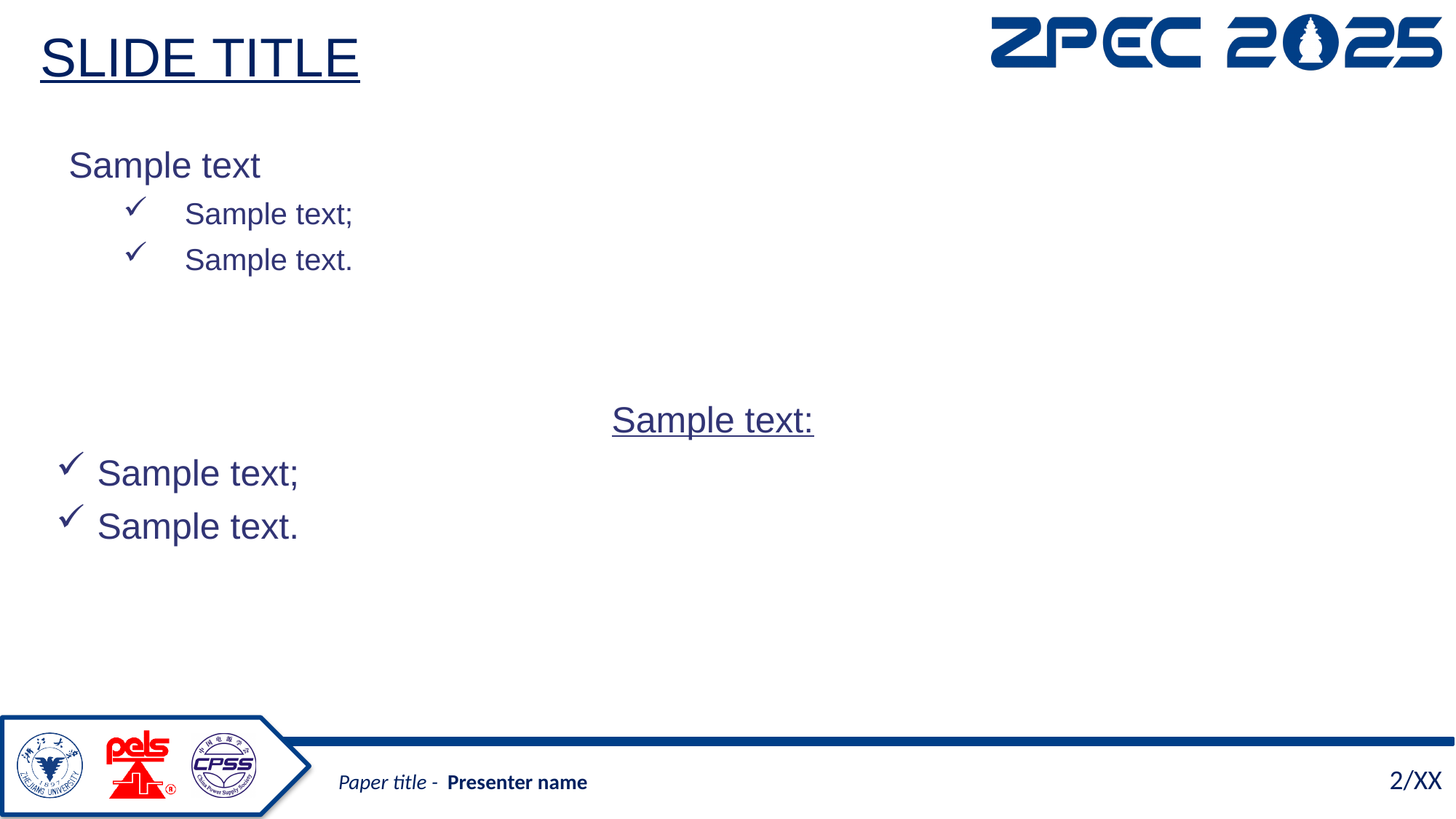

Slide Title
Sample text
Sample text;
Sample text.
Sample text:
Sample text;
Sample text.